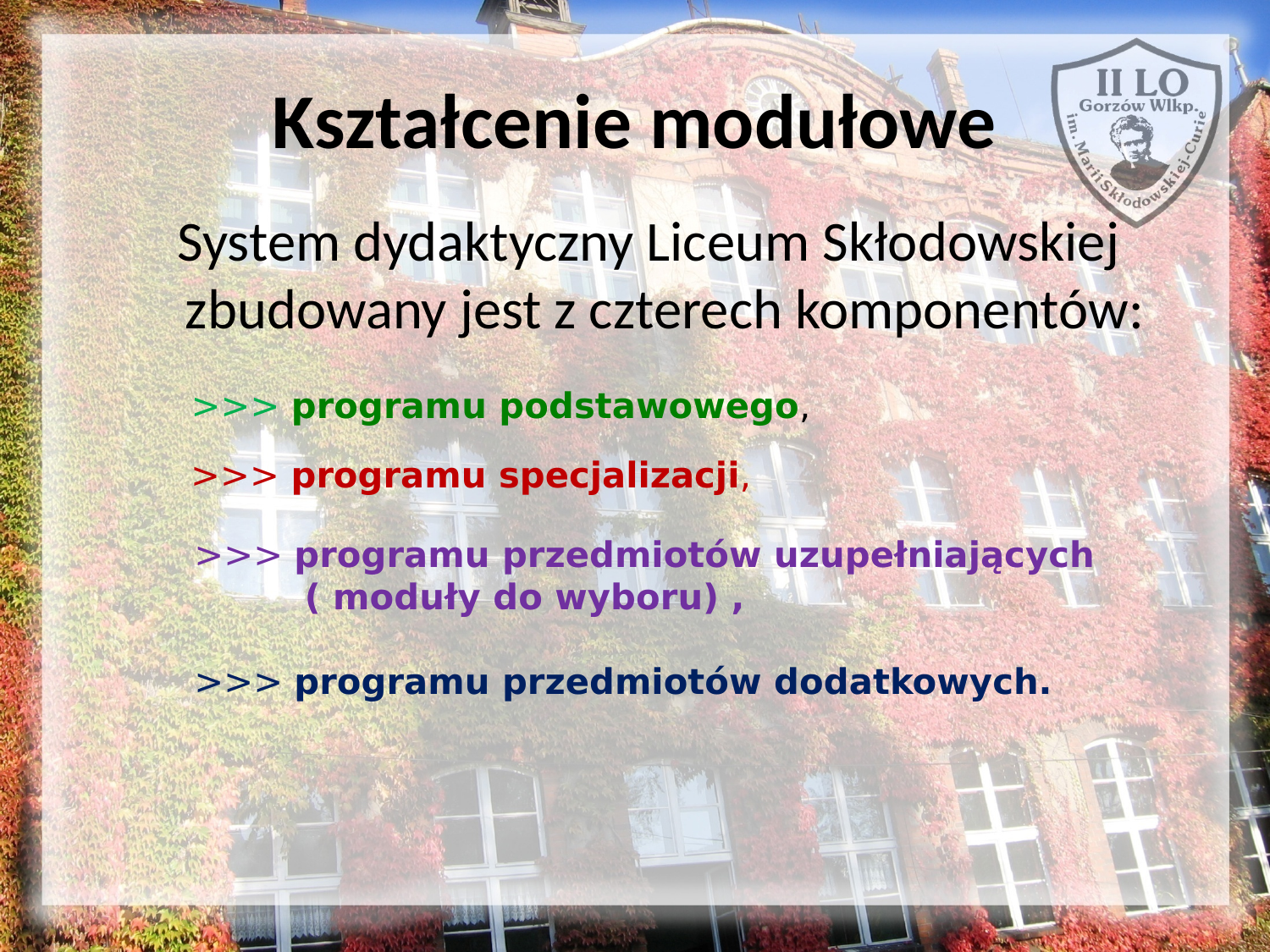

# Kształcenie modułowe
 System dydaktyczny Liceum Skłodowskiej zbudowany jest z czterech komponentów:

>>> programu podstawowego,
   >>> programu specjalizacji,
>>> programu przedmiotów uzupełniających
         ( moduły do wyboru) ,

>>> programu przedmiotów dodatkowych.